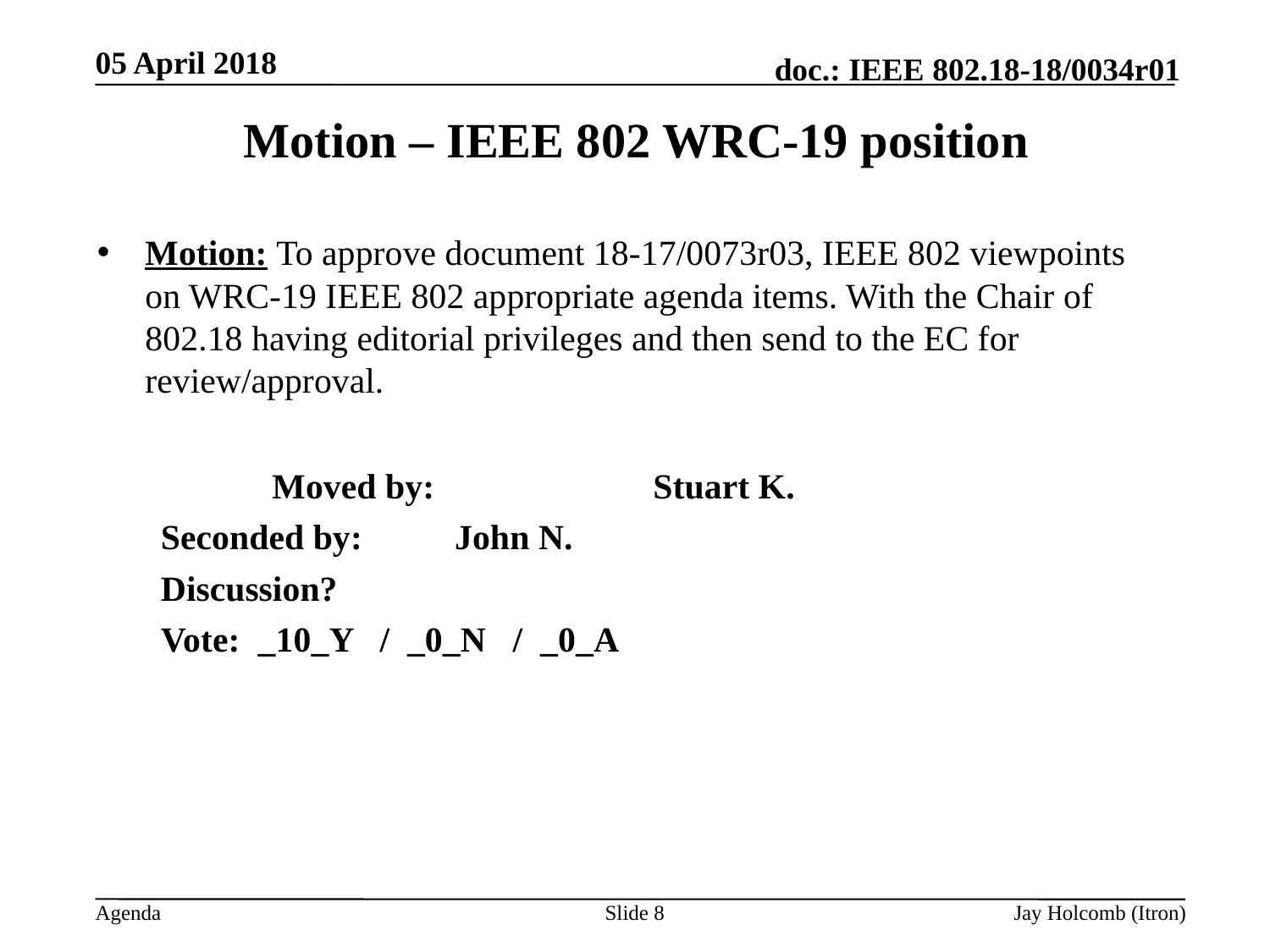

05 April 2018
# Motion – IEEE 802 WRC-19 position

Motion: To approve document 18-17/0073r03, IEEE 802 viewpoints on WRC-19 IEEE 802 appropriate agenda items. With the Chair of 802.18 having editorial privileges and then send to the EC for review/approval.

		Moved by:  	 	Stuart K.
Seconded by:  	John N.
Discussion?
Vote:  _10_Y   /  _0_N   /  _0_A

Slide 8
Jay Holcomb (Itron)